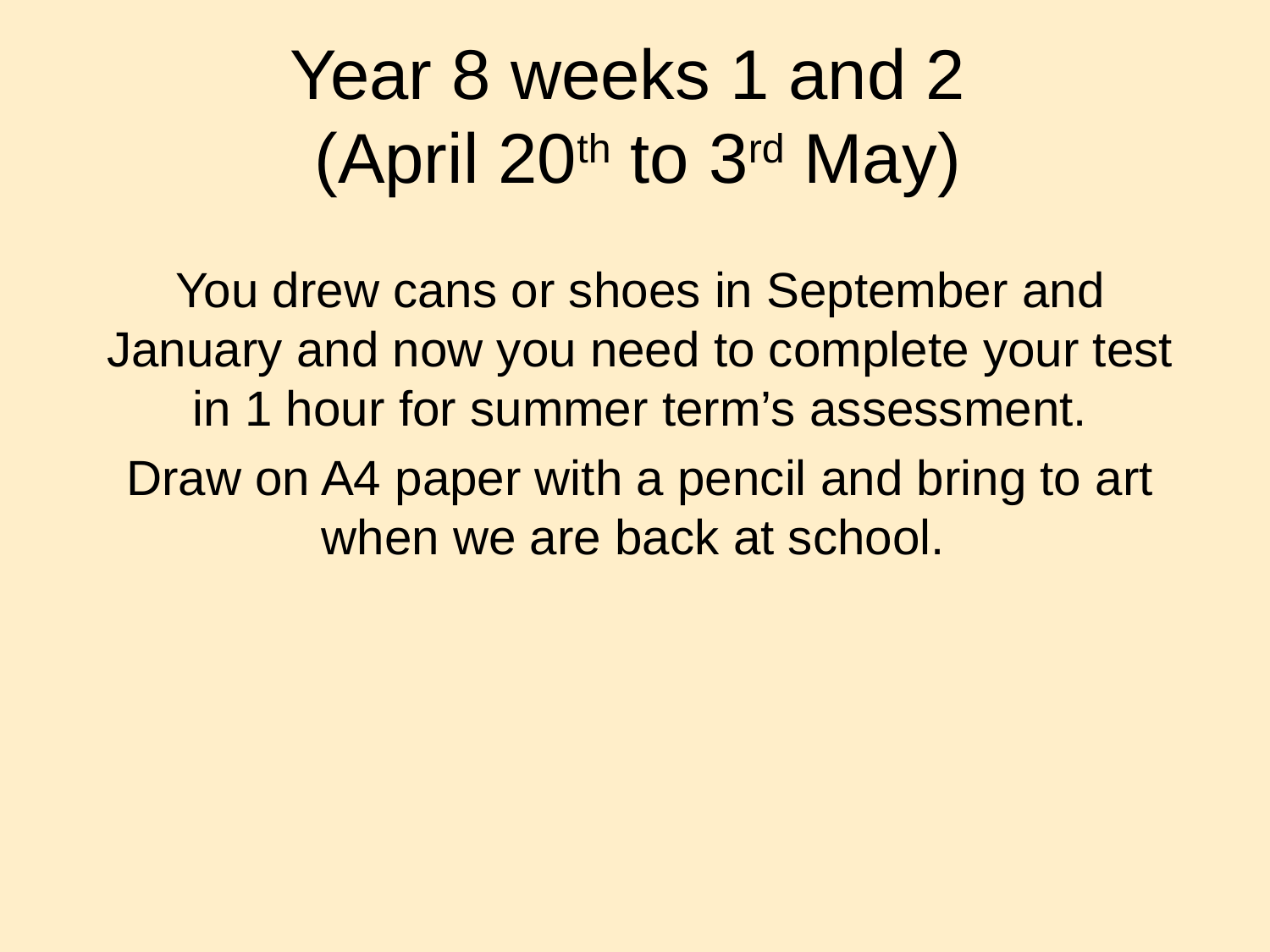

# Year 8 weeks 1 and 2 (April 20th to 3rd May)

You drew cans or shoes in September and January and now you need to complete your test in 1 hour for summer term’s assessment.
Draw on A4 paper with a pencil and bring to art when we are back at school.